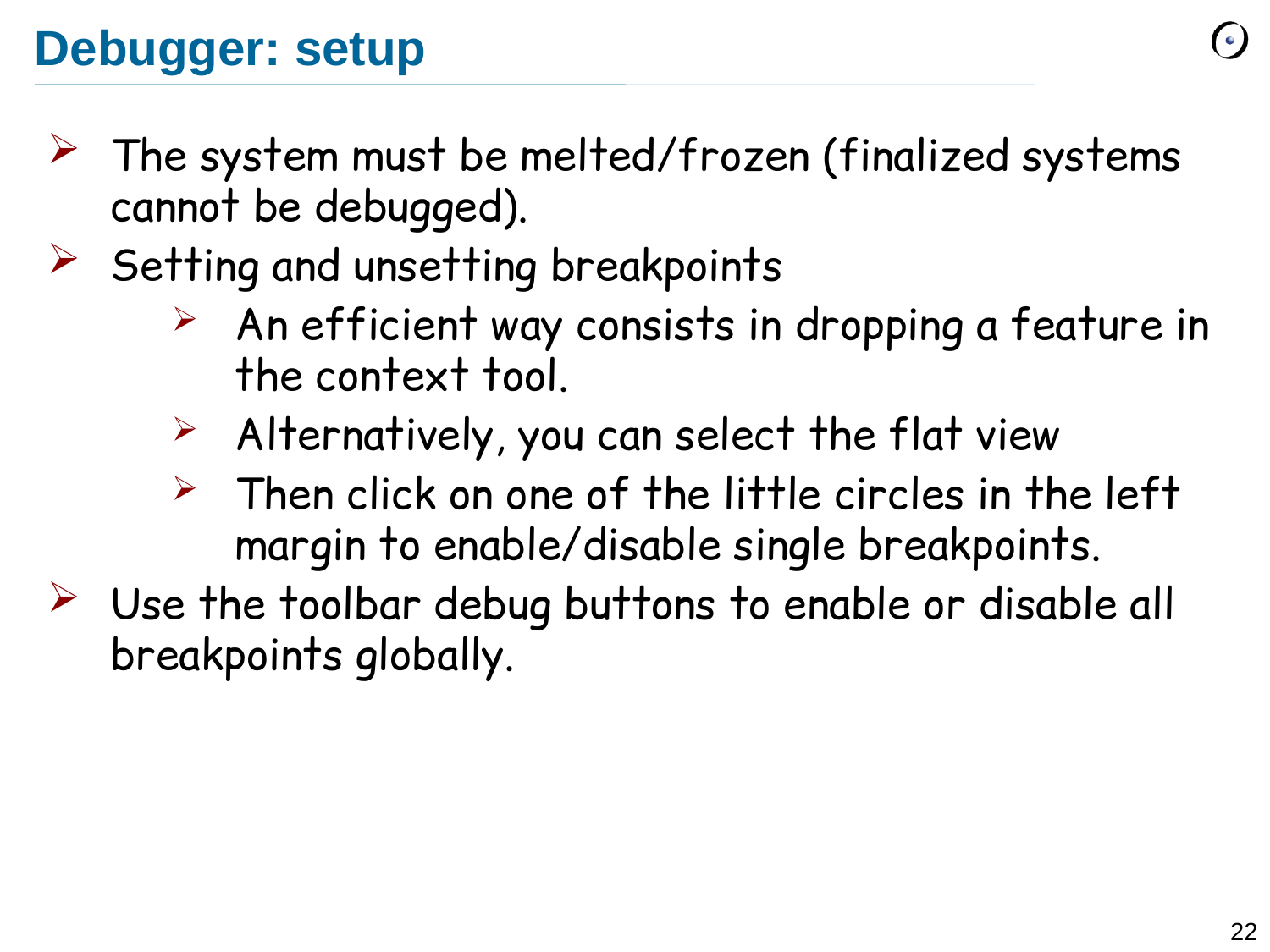

# Debugger: setup
The system must be melted/frozen (finalized systems cannot be debugged).
Setting and unsetting breakpoints
An efficient way consists in dropping a feature in the context tool.
Alternatively, you can select the flat view
Then click on one of the little circles in the left margin to enable/disable single breakpoints.
Use the toolbar debug buttons to enable or disable all breakpoints globally.